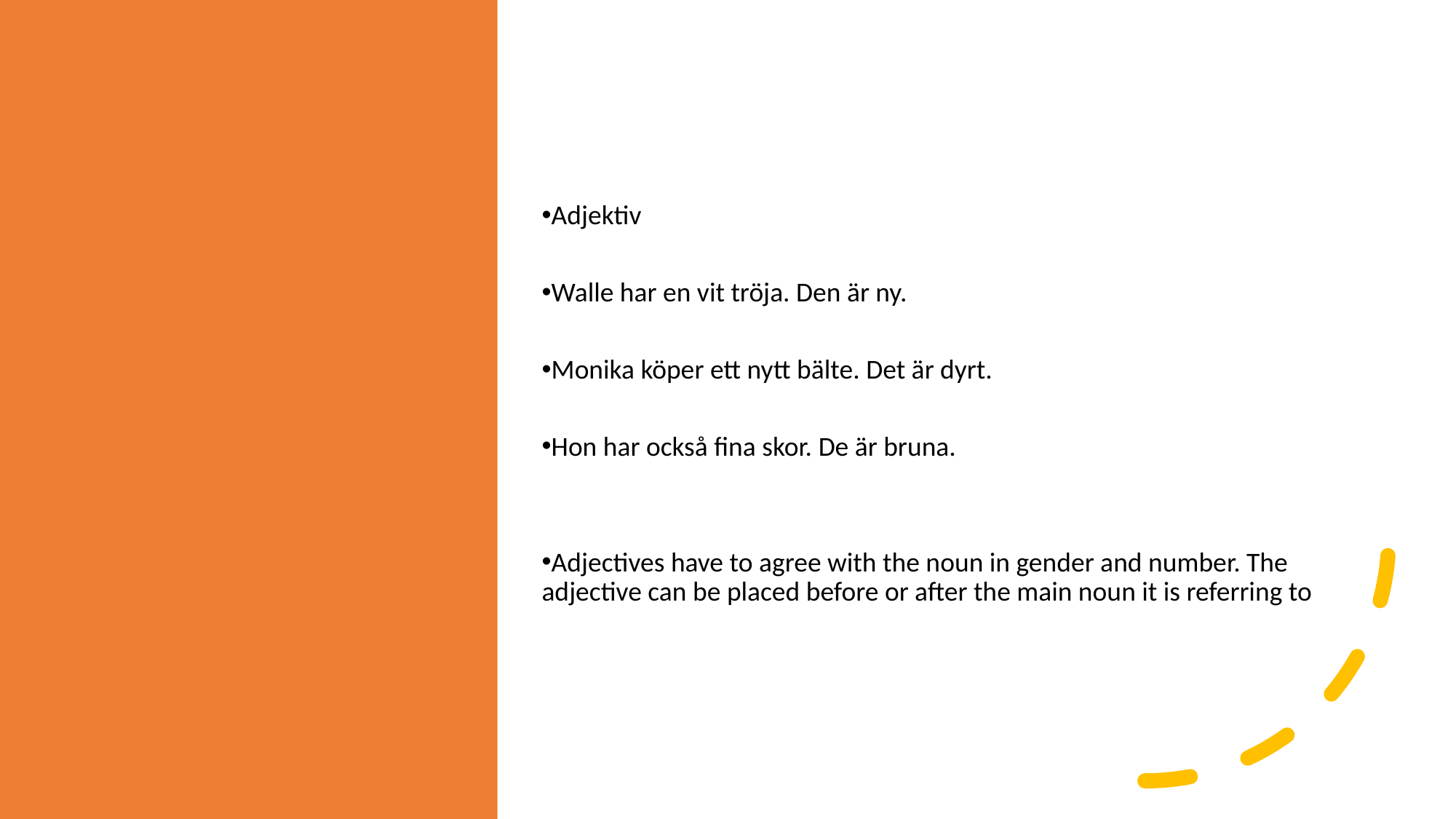

Adjektiv

Walle har en vit tröja. Den är ny.

Monika köper ett nytt bälte. Det är dyrt.

Hon har också fina skor. De är bruna.

Adjectives have to agree with the noun in gender and number. The adjective can be placed before or after the main noun it is referring to